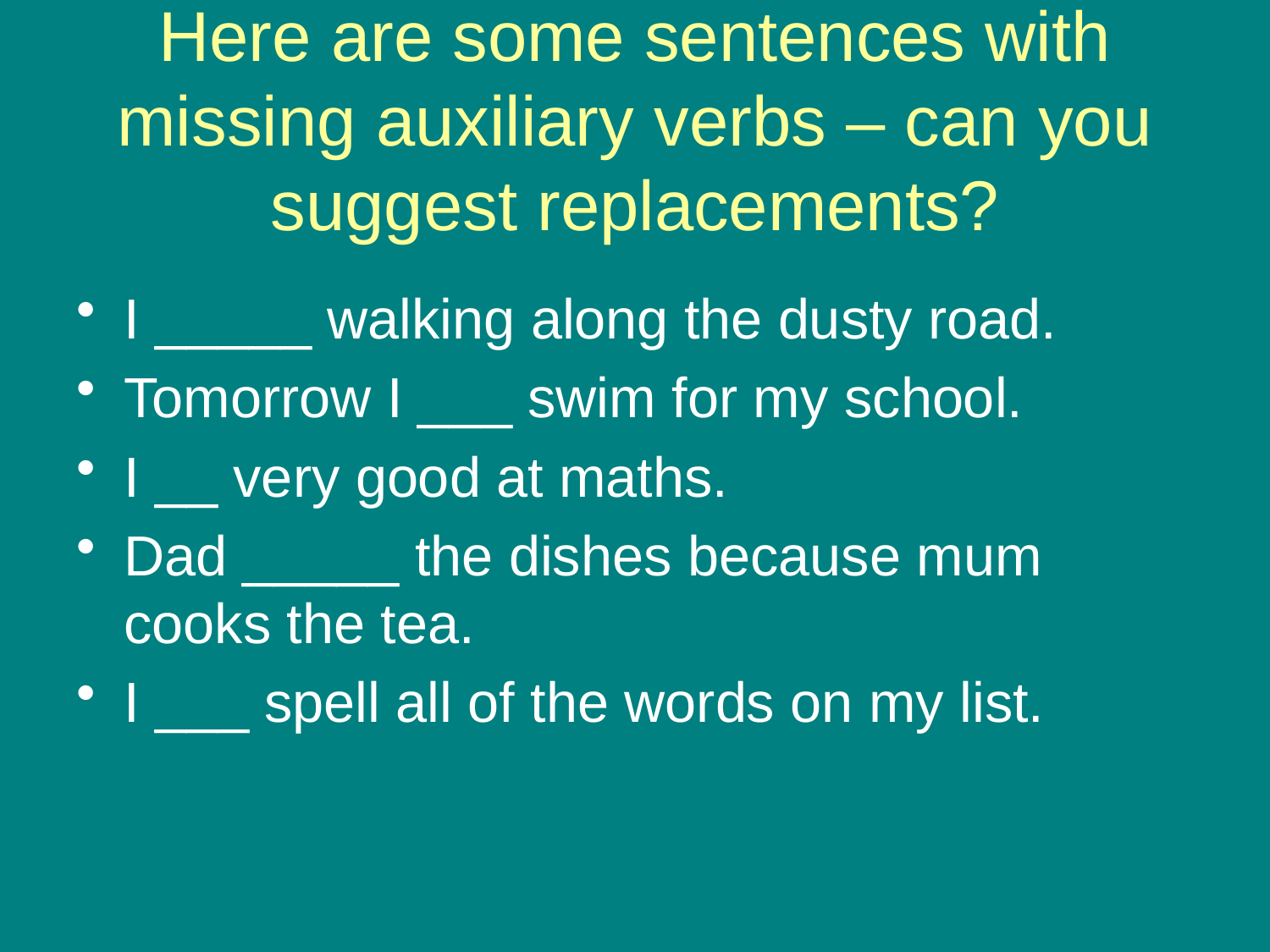

# Here are some sentences with missing auxiliary verbs – can you suggest replacements?
I _____ walking along the dusty road.
Tomorrow I ___ swim for my school.
I __ very good at maths.
Dad _____ the dishes because mum cooks the tea.
I ___ spell all of the words on my list.